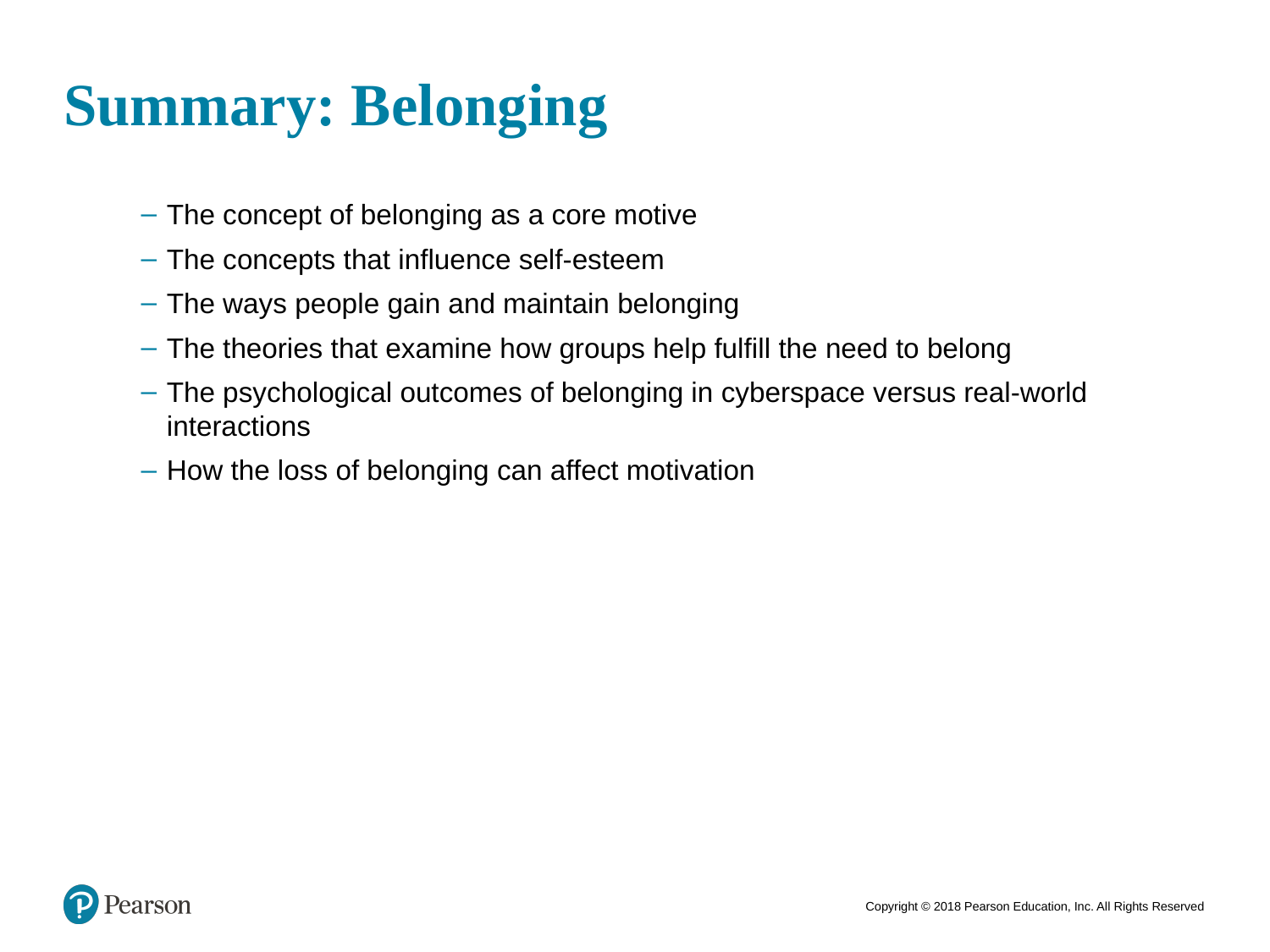

# Summary: Belonging
The concept of belonging as a core motive
The concepts that influence self-esteem
The ways people gain and maintain belonging
The theories that examine how groups help fulfill the need to belong
The psychological outcomes of belonging in cyberspace versus real-world interactions
How the loss of belonging can affect motivation